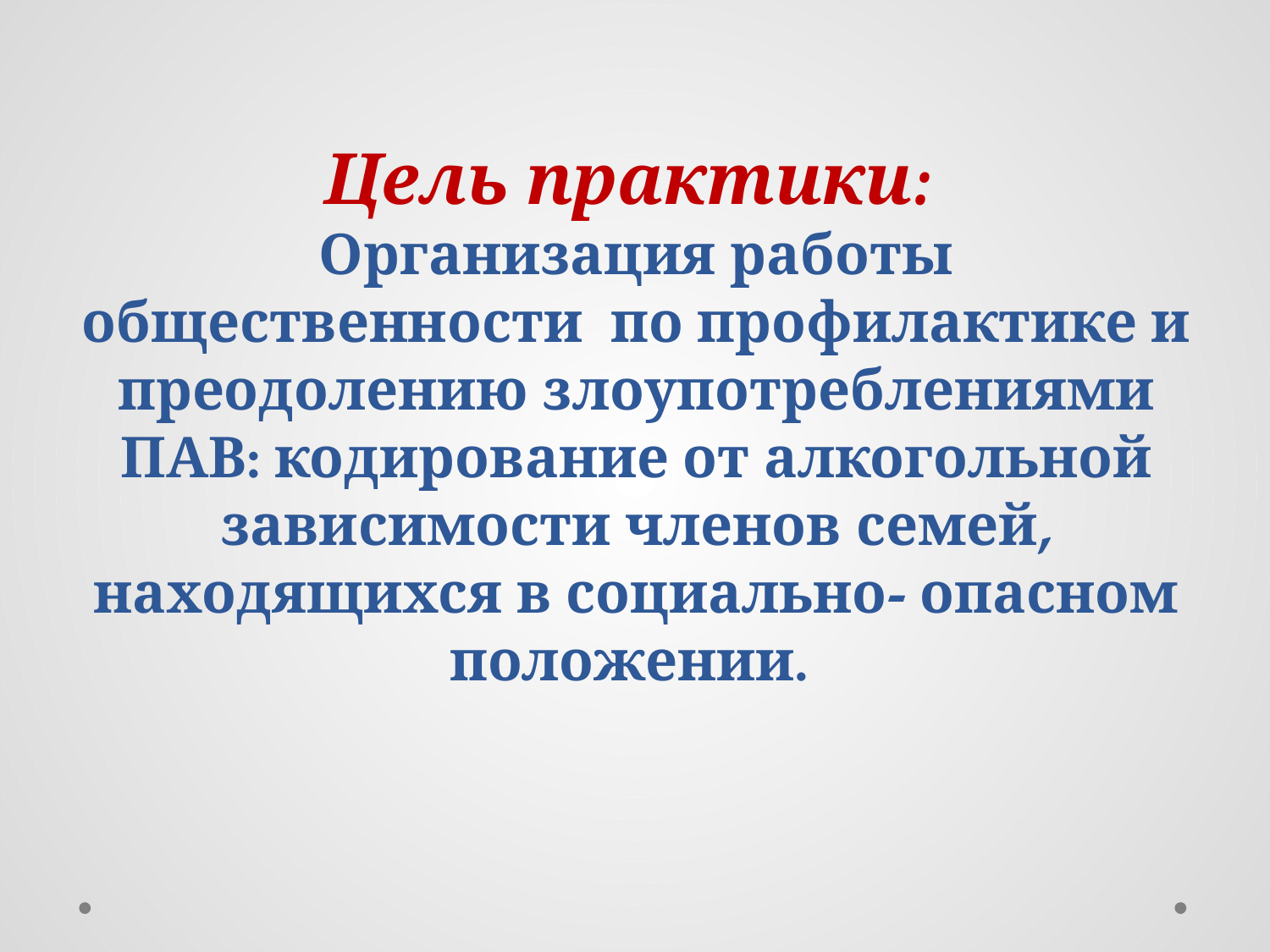

# Цель практики: Организация работы общественности  по профилактике и преодолению злоупотреблениями ПАВ: кодирование от алкогольной зависимости членов семей, находящихся в социально- опасном положении.